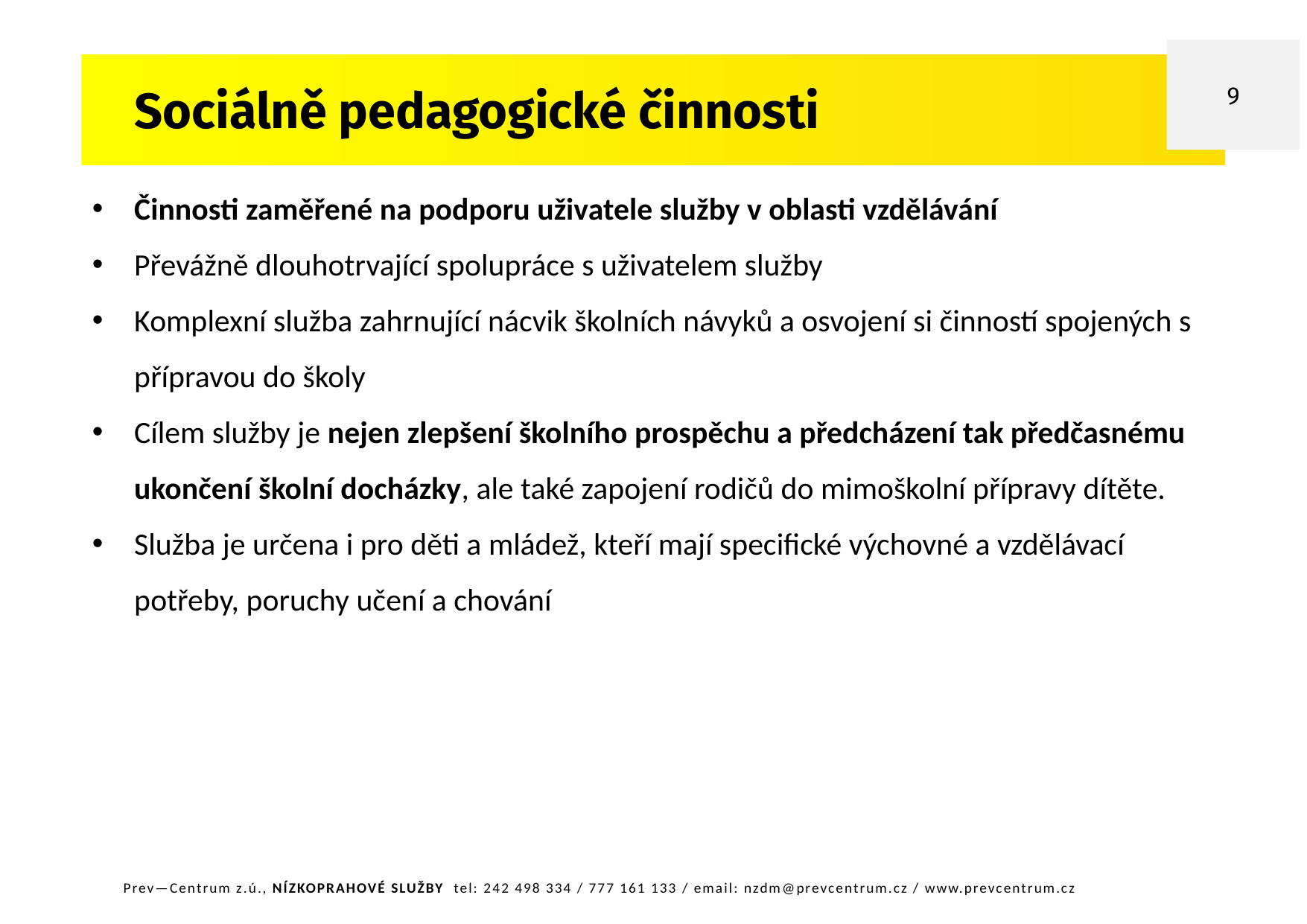

9
Sociálně pedagogické činnosti

Činnosti zaměřené na podporu uživatele služby v oblasti vzdělávání
Převážně dlouhotrvající spolupráce s uživatelem služby
Komplexní služba zahrnující nácvik školních návyků a osvojení si činností spojených s přípravou do školy
Cílem služby je nejen zlepšení školního prospěchu a předcházení tak předčasnému ukončení školní docházky, ale také zapojení rodičů do mimoškolní přípravy dítěte.
Služba je určena i pro děti a mládež, kteří mají specifické výchovné a vzdělávací potřeby, poruchy učení a chování
Prev—Centrum z.ú., NÍZKOPRAHOVÉ SLUŽBY  tel: 242 498 334 / 777 161 133 / email: nzdm@prevcentrum.cz / www.prevcentrum.cz